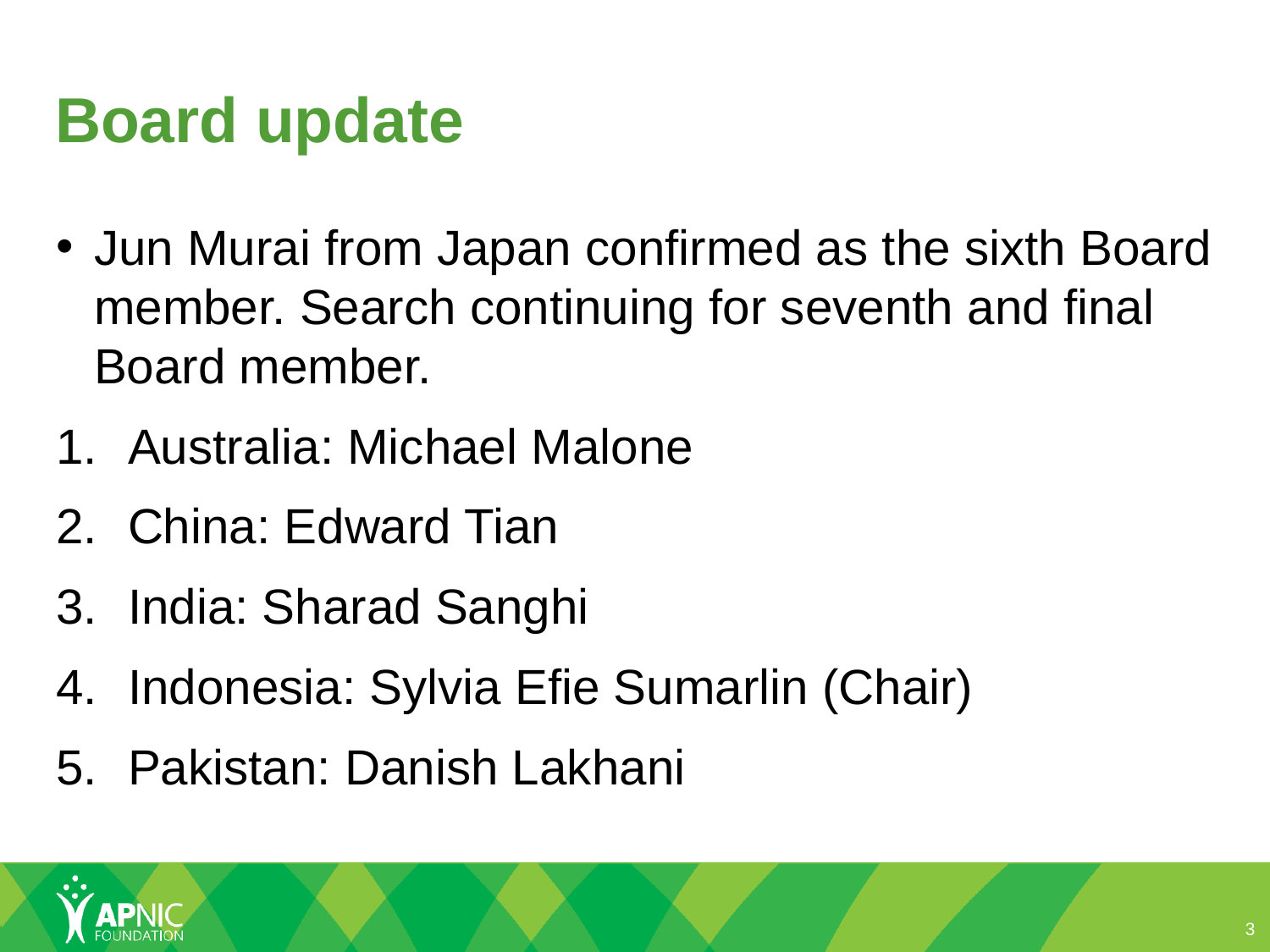

# Board update
Jun Murai from Japan confirmed as the sixth Board member. Search continuing for seventh and final Board member.
Australia: Michael Malone
China: Edward Tian
India: Sharad Sanghi
Indonesia: Sylvia Efie Sumarlin (Chair)
Pakistan: Danish Lakhani

3